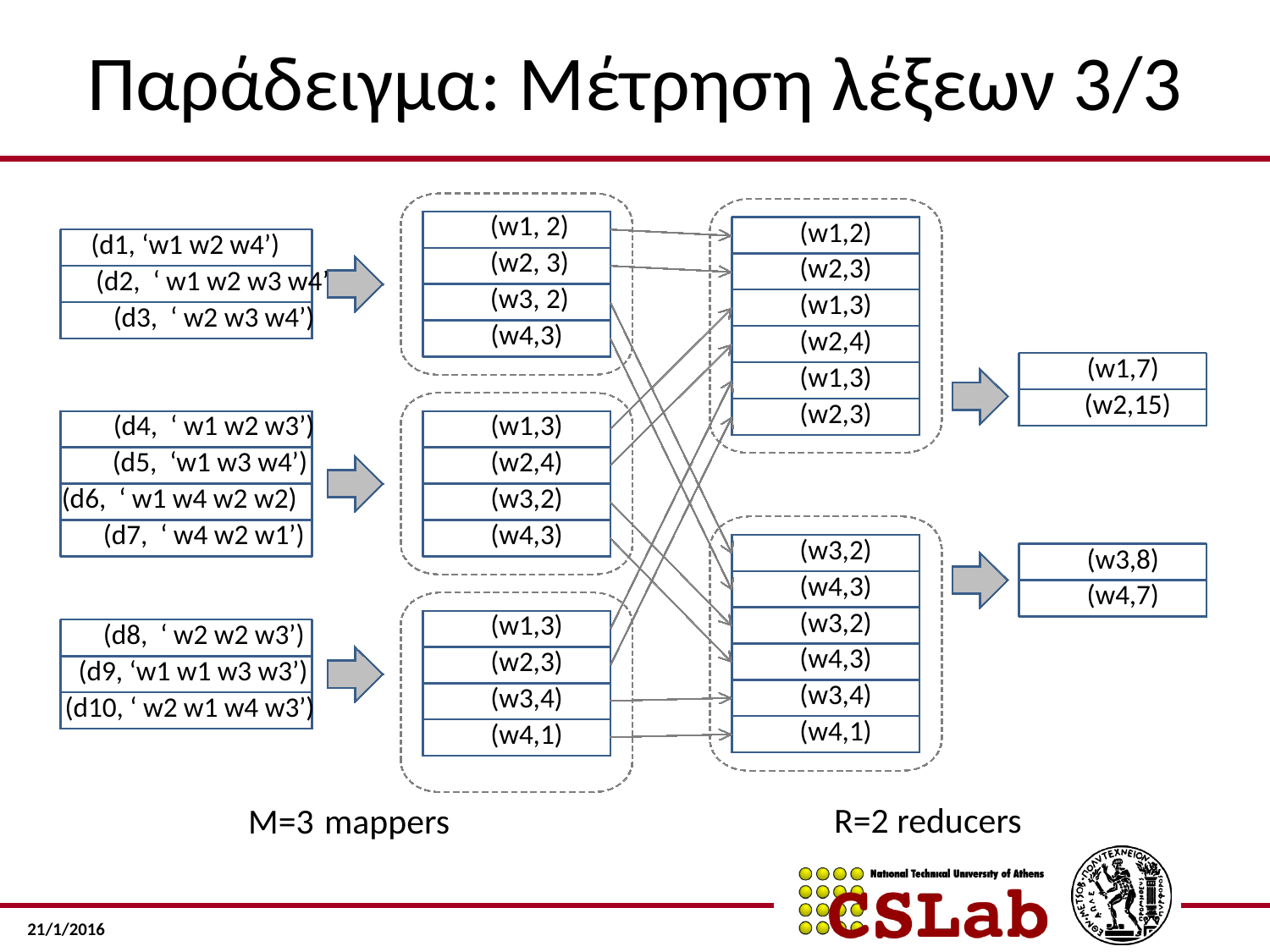

# Παράδειγμα: Μέτρηση λέξεων 3/3

(w1, 2)

(w1,2)

(d1, ‘w1 w2 w4’)

(w2, 3)

(w2,3)

(d2,  ‘ w1 w2 w3 w4’)

(w3, 2)

(w1,3)

(d3,  ‘ w2 w3 w4’)

(w4,3)

(w2,4)

(w1,7)

(w1,3)

(w2,15)

(w2,3)

(d4,  ‘ w1 w2 w3’)
(w1,3)

(d5,  ‘w1 w3 w4’)
(w2,4)

(d6,  ‘ w1 w4 w2 w2)
(w3,2)

(d7,  ‘ w4 w2 w1’)
(w4,3)

(w3,2)

(w3,8)

(w4,3)

(w4,7)

(w3,2)

(w1,3)

(d8,  ‘ w2 w2 w3’)

(w4,3)

(w2,3)

(d9, ‘w1 w1 w3 w3’)

(w3,4)

(w3,4)

(d10, ‘ w2 w1 w4 w3’)

(w4,1)

(w4,1)

R=2 reducers
M=3
mappers